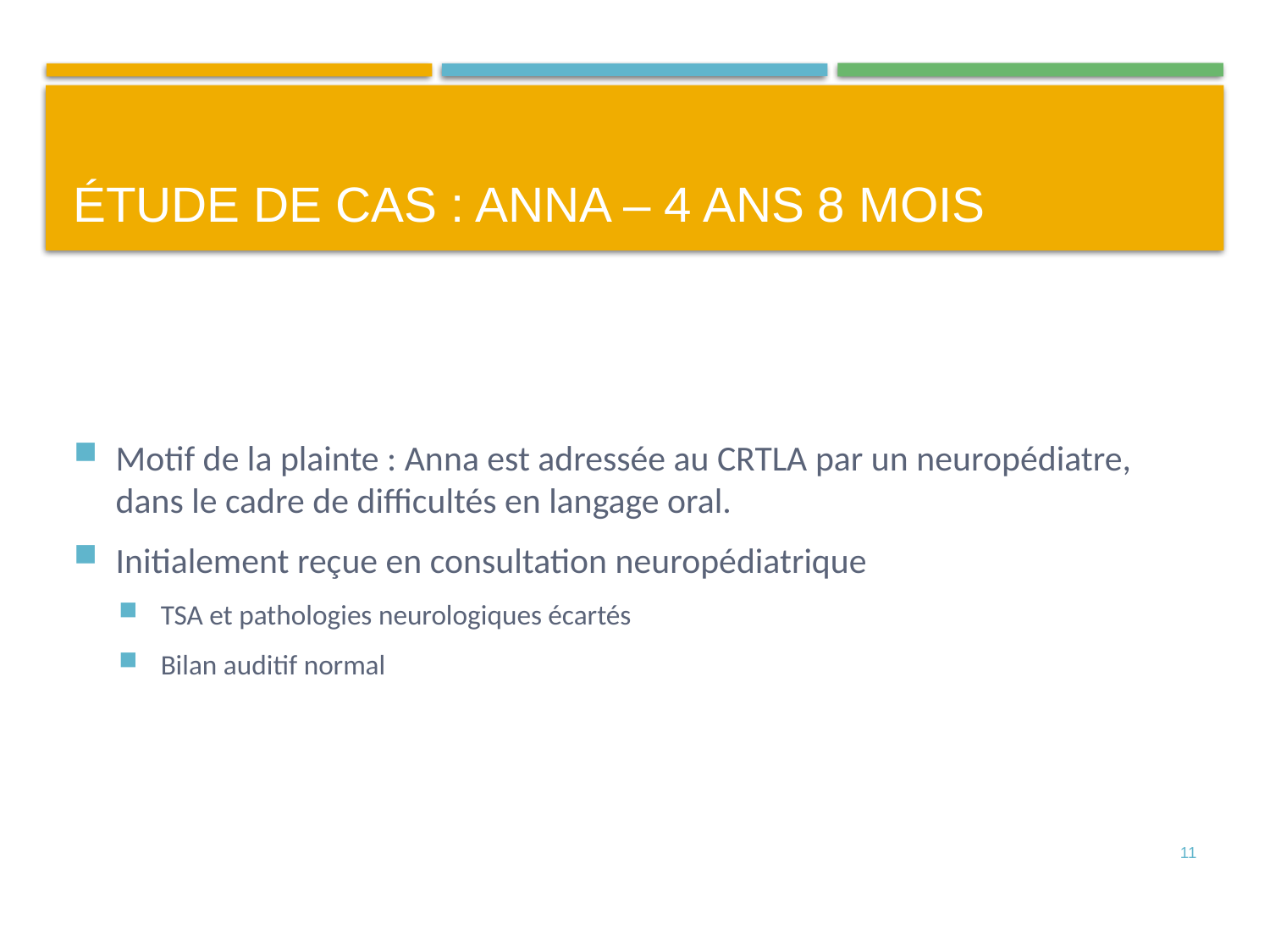

# étude de cas : Anna – 4 ans 8 mois
Motif de la plainte : Anna est adressée au CRTLA par un neuropédiatre, dans le cadre de difficultés en langage oral.
Initialement reçue en consultation neuropédiatrique
TSA et pathologies neurologiques écartés
Bilan auditif normal
11